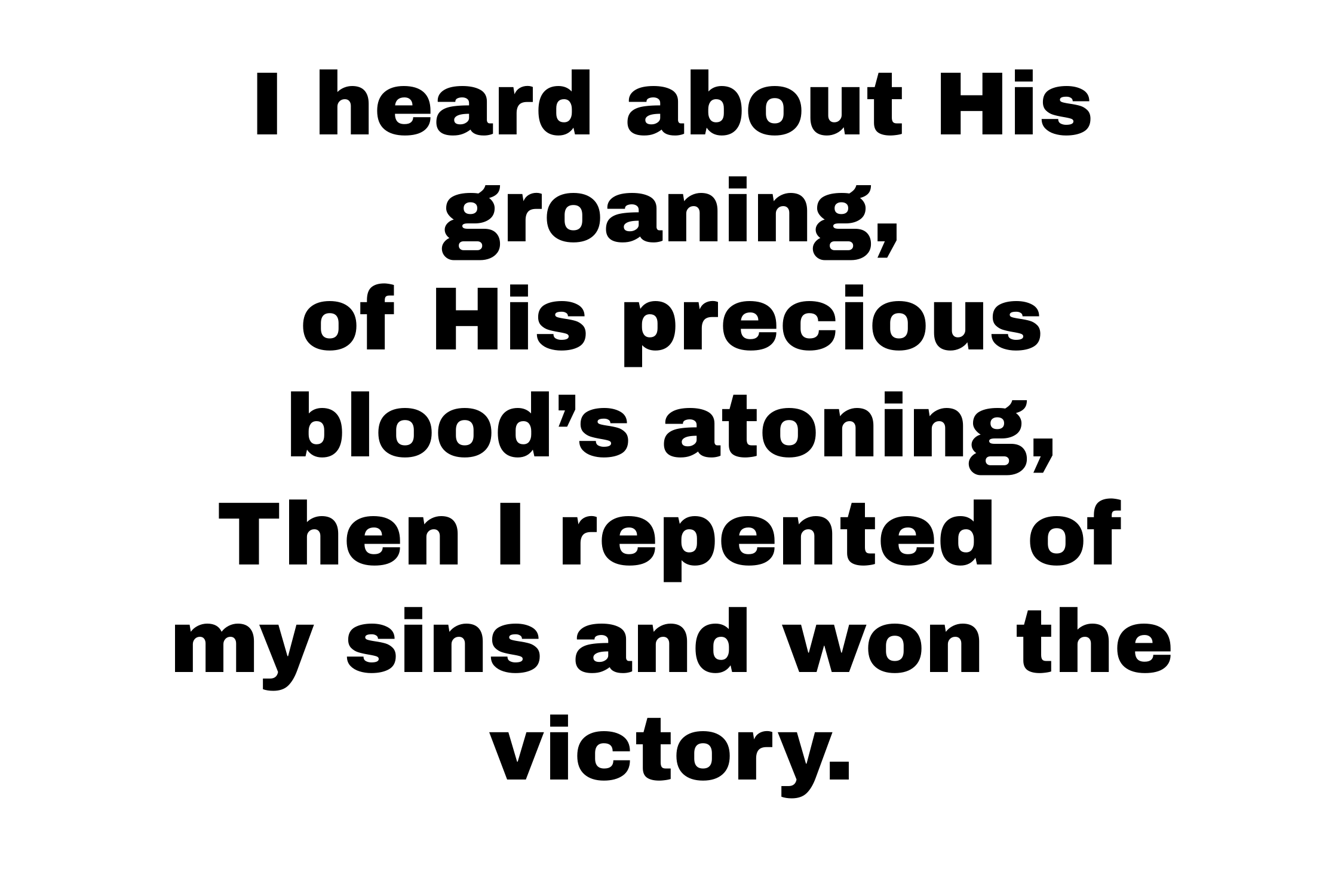

# I heard about His groaning, of His precious blood’s atoning, Then I repented of my sins and won the victory.